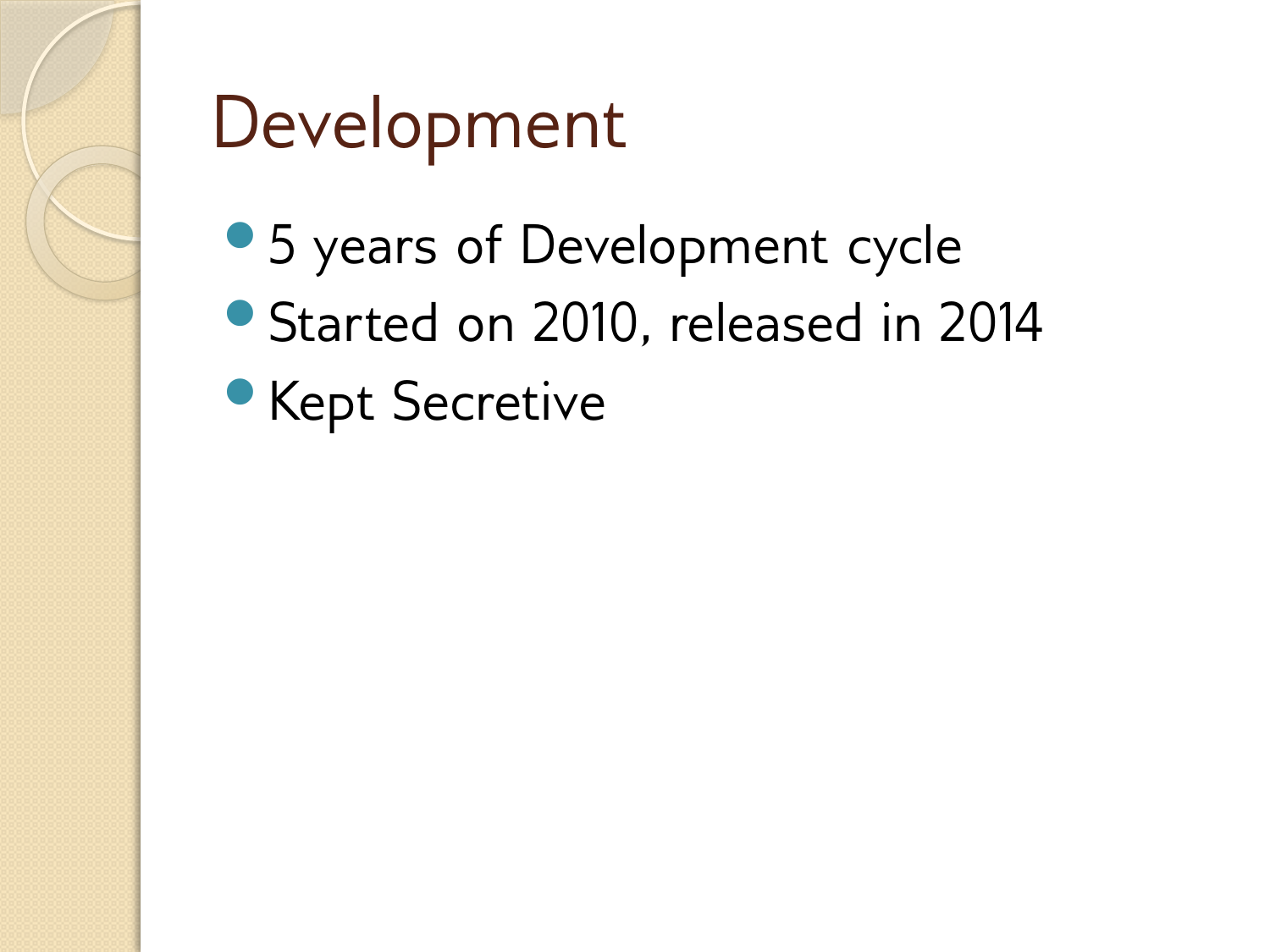

# Development
5 years of Development cycle
Started on 2010, released in 2014
Kept Secretive